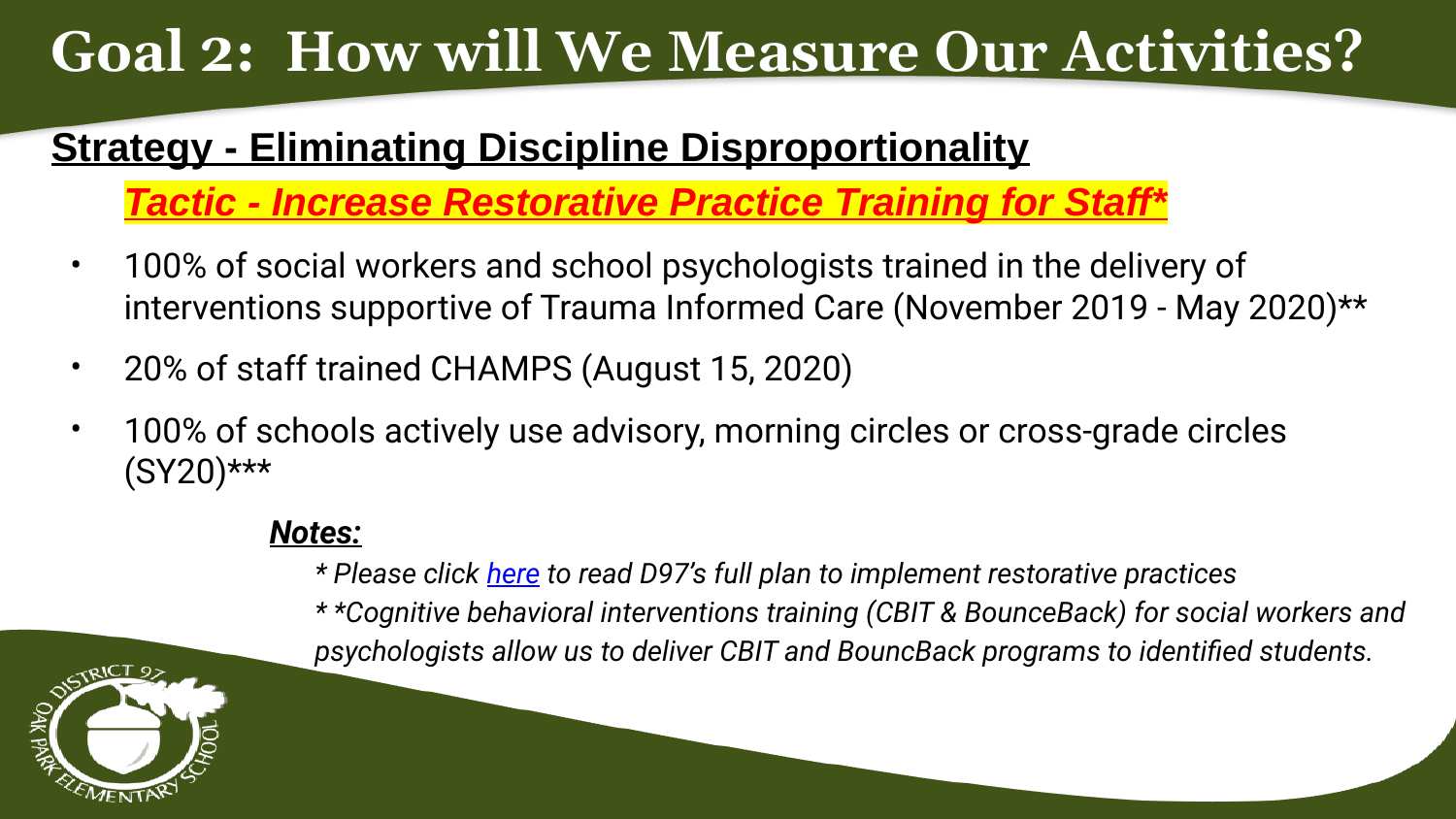

# Goal 2:  How will We Measure Our Activities?
Strategy - Eliminating Discipline Disproportionality
Tactic - Increase Restorative Practice Training for Staff*
100% of social workers and school psychologists trained in the delivery of interventions supportive of Trauma Informed Care (November 2019 - May 2020)**
20% of staff trained CHAMPS (August 15, 2020)
100% of schools actively use advisory, morning circles or cross-grade circles (SY20)***
Notes:
* Please click here to read D97’s full plan to implement restorative practices
* *Cognitive behavioral interventions training (CBIT & BounceBack) for social workers and psychologists allow us to deliver CBIT and BouncBack programs to identified students.